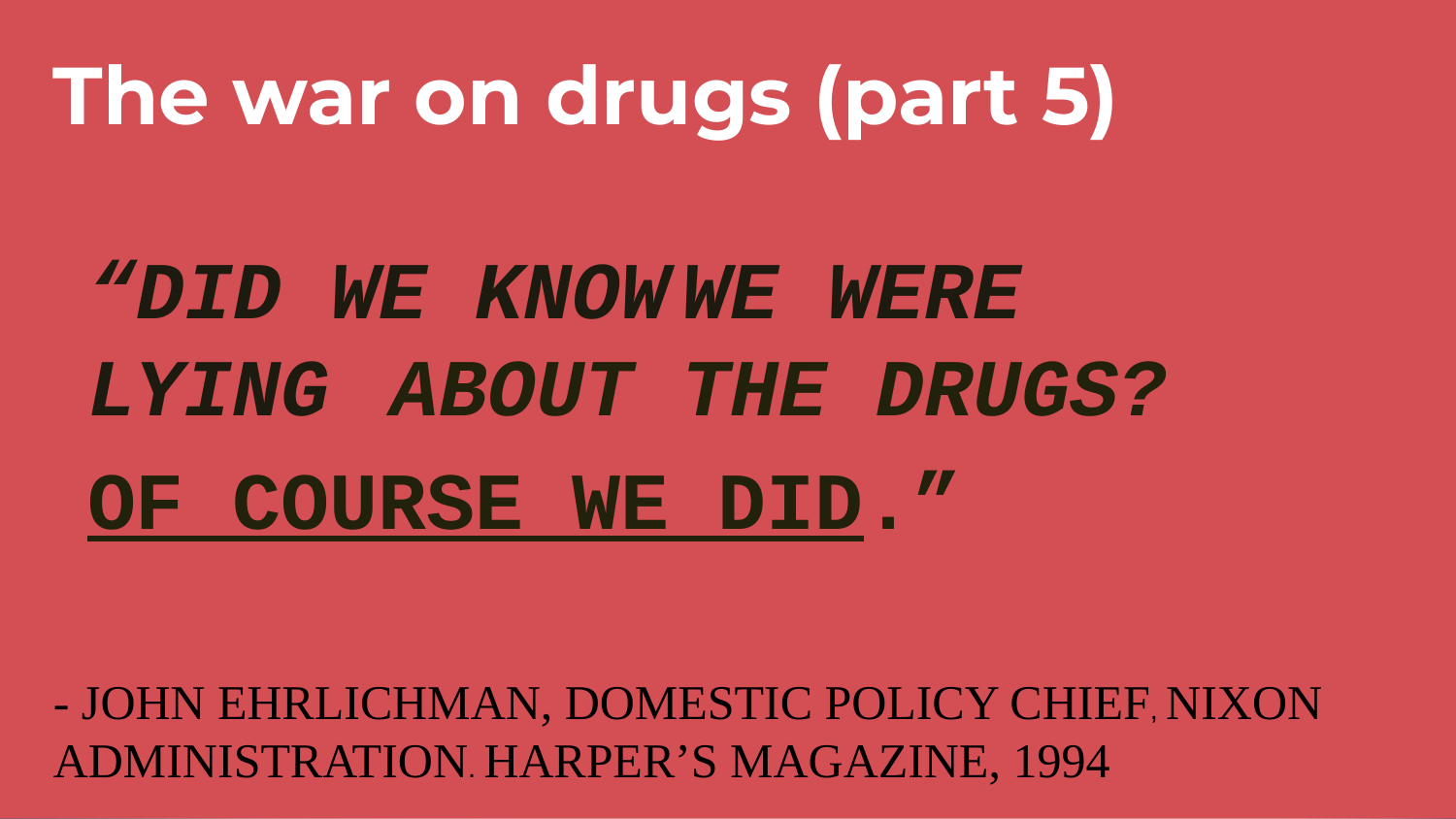

# The war on drugs (part 5)
“DID WE KNOW WE WERE LYING  ABOUT THE DRUGS?
OF COURSE WE DID.”

- JOHN EHRLICHMAN, DOMESTIC POLICY CHIEF, NIXON ADMINISTRATION. HARPER’S MAGAZINE, 1994